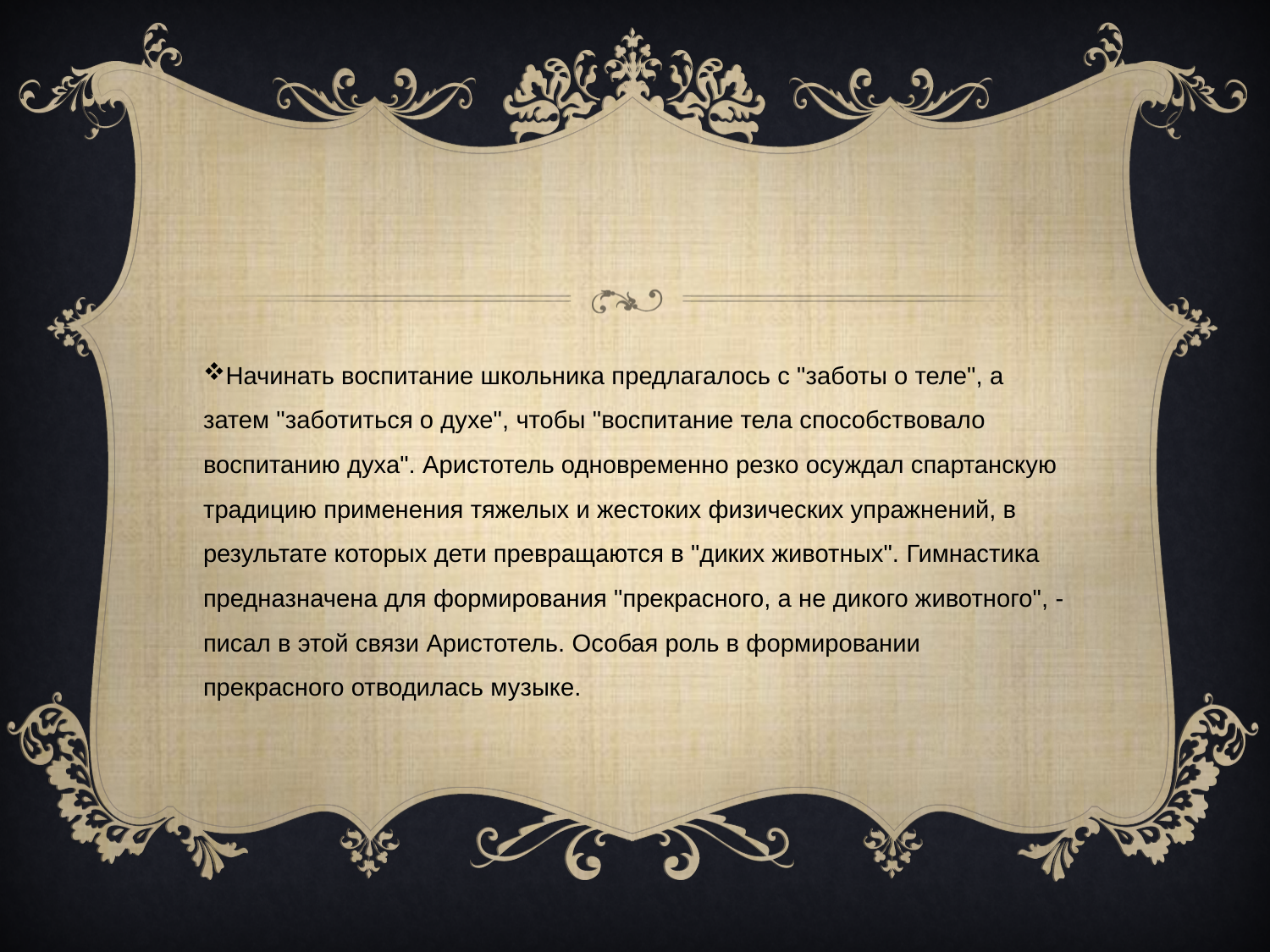

#
Начинать воспитание школьника предлагалось с "заботы о теле", а затем "заботиться о духе", чтобы "воспитание тела способствовало воспитанию духа". Аристотель одновременно резко осуждал спартанскую традицию применения тяжелых и жестоких физических упражнений, в результате которых дети превращаются в "диких животных". Гимнастика предназначена для формирования "прекрасного, а не дикого животного", - писал в этой связи Аристотель. Особая роль в формировании прекрасного отводилась музыке.